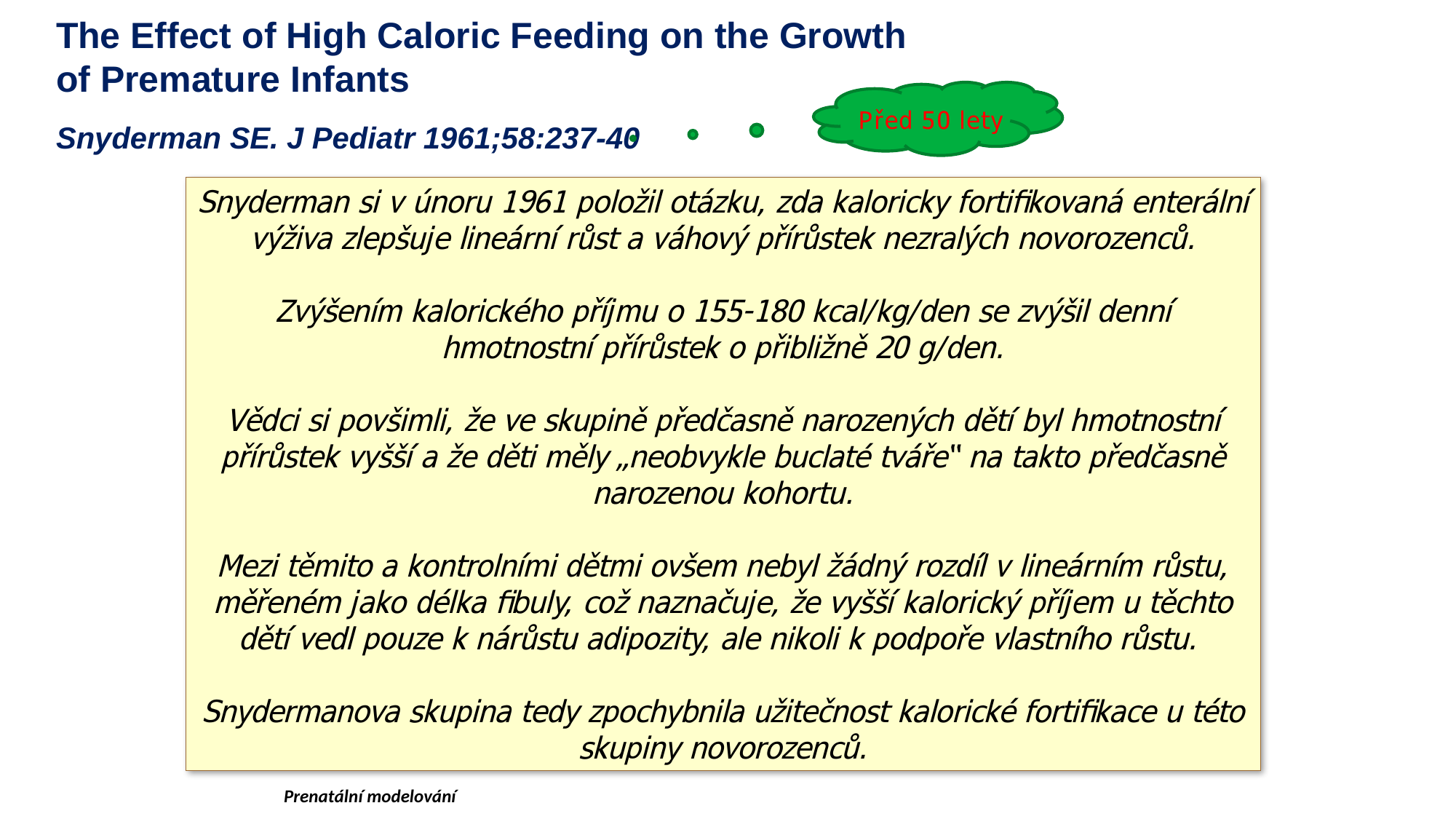

The Effect of High Caloric Feeding on the Growth
of Premature Infants

Snyderman SE. J Pediatr 1961;58:237-40

Před 50 lety
Snyderman si v únoru 1961 položil otázku, zda kaloricky fortifikovaná enterální výživa zlepšuje lineární růst a váhový přírůstek nezralých novorozenců.

Zvýšením kalorického příjmu o 155-180 kcal/kg/den se zvýšil denní hmotnostní přírůstek o přibližně 20 g/den.

Vědci si povšimli, že ve skupině předčasně narozených dětí byl hmotnostní přírůstek vyšší a že děti měly „neobvykle buclaté tváře“ na takto předčasně narozenou kohortu.
Mezi těmito a kontrolními dětmi ovšem nebyl žádný rozdíl v lineárním růstu, měřeném jako délka fibuly, což naznačuje, že vyšší kalorický příjem u těchto dětí vedl pouze k nárůstu adipozity, ale nikoli k podpoře vlastního růstu.

Snydermanova skupina tedy zpochybnila užitečnost kalorické fortifikace u této
skupiny novorozenců.
Prenatální modelování